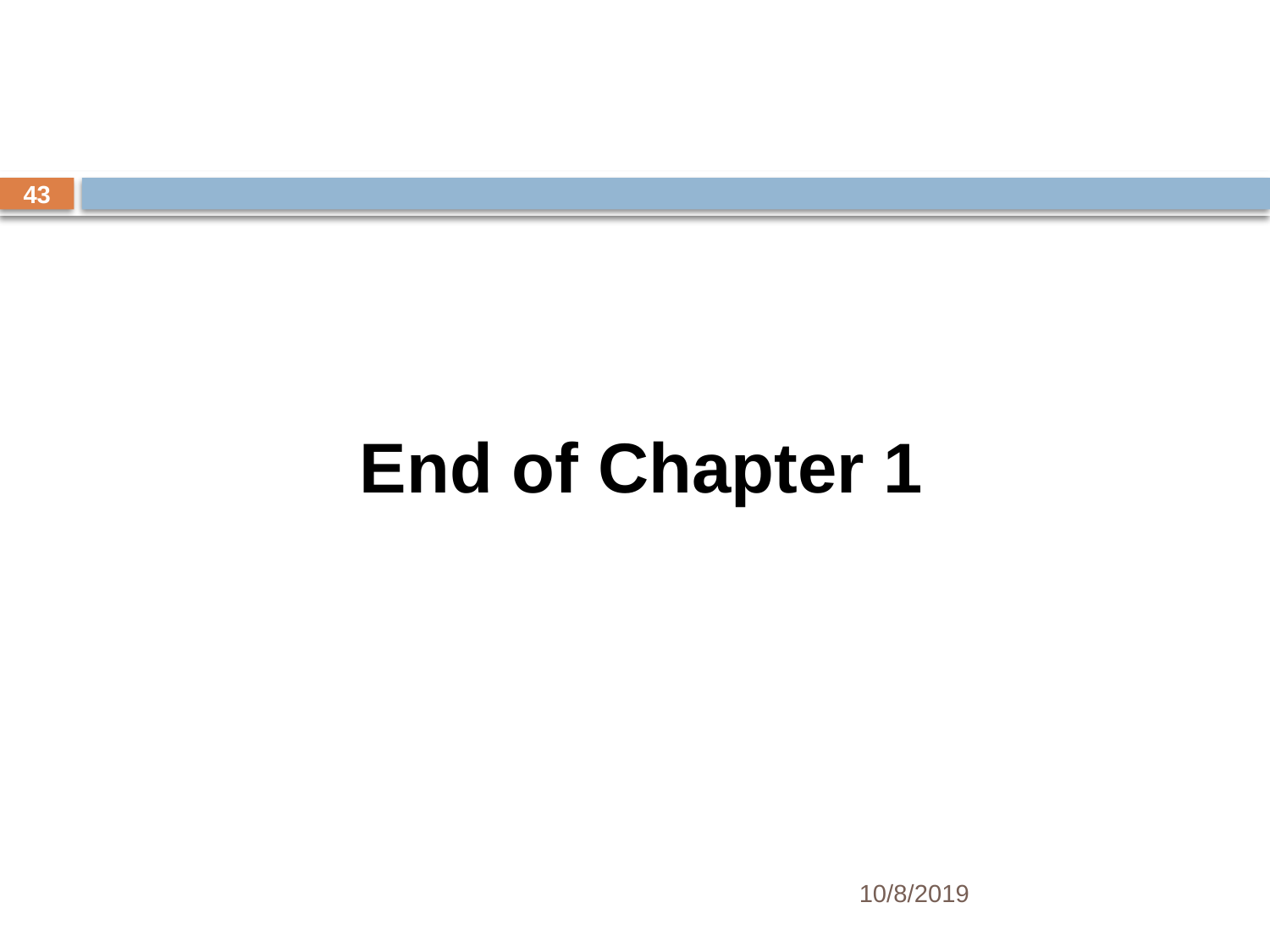

#
43

End of Chapter 1
10/8/2019